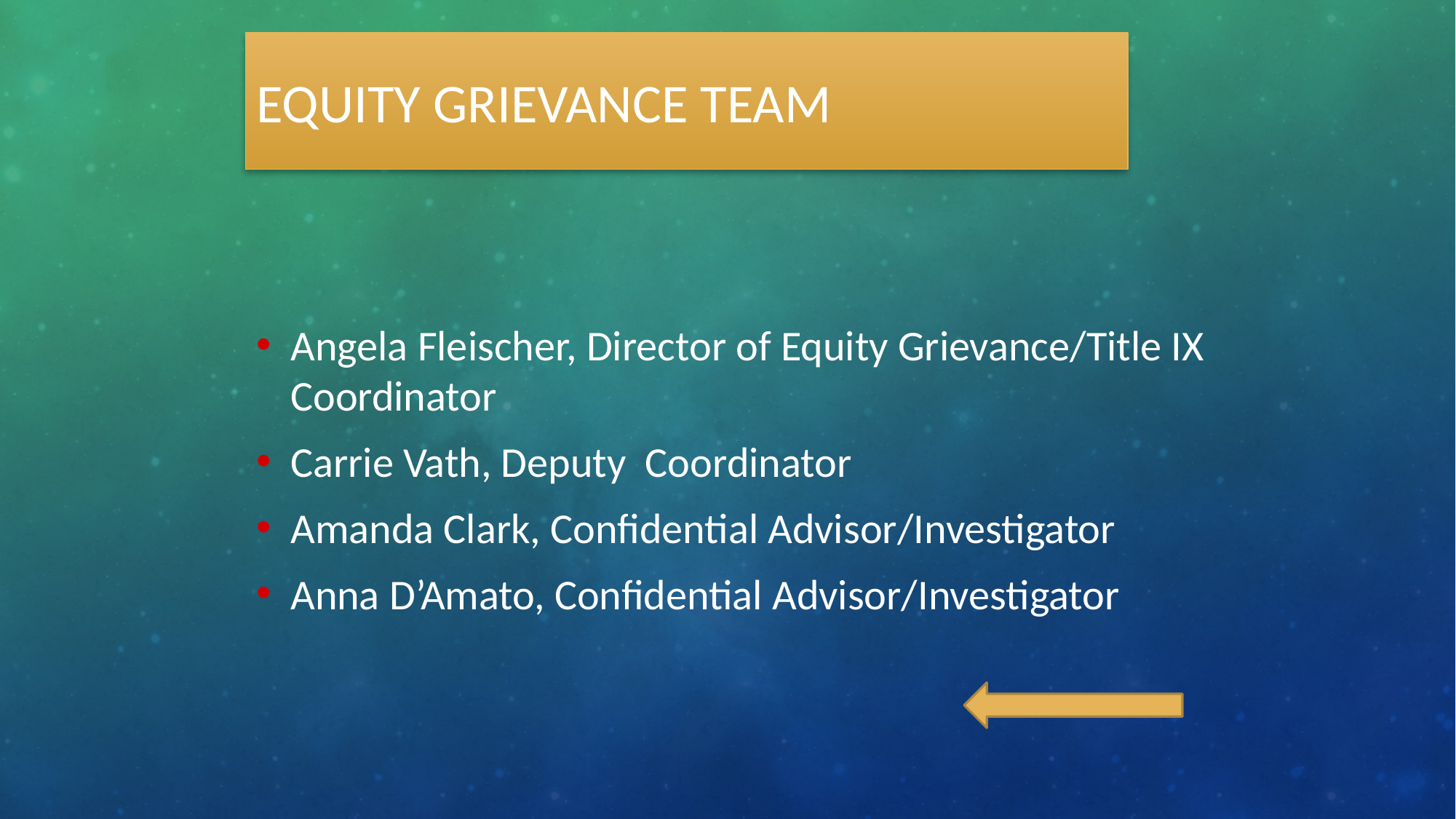

# Equity Grievance Team

Angela Fleischer, Director of Equity Grievance/Title IX Coordinator
Carrie Vath, Deputy  Coordinator
Amanda Clark, Confidential Advisor/Investigator
Anna D’Amato, Confidential Advisor/Investigator